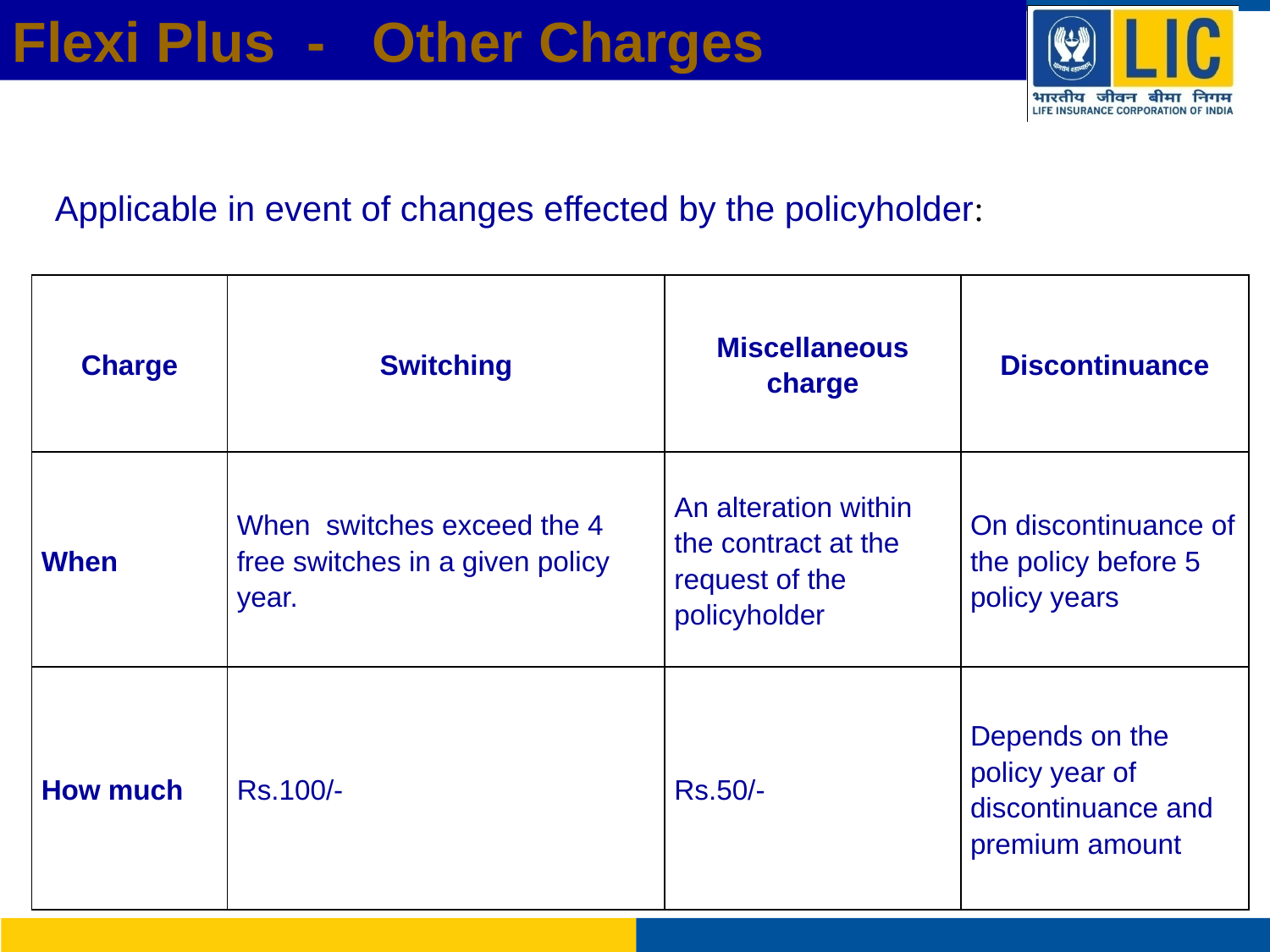

Flexi Plus  -   Other Charges
Applicable in event of changes effected by the policyholder:
| Charge | Switching | Miscellaneous charge | Discontinuance |
| --- | --- | --- | --- |
| When | When switches exceed the 4 free switches in a given policy year. | An alteration within the contract at the request of the policyholder | On discontinuance of the policy before 5 policy years |
| How much | Rs.100/- | Rs.50/- | Depends on the policy year of discontinuance and premium amount |